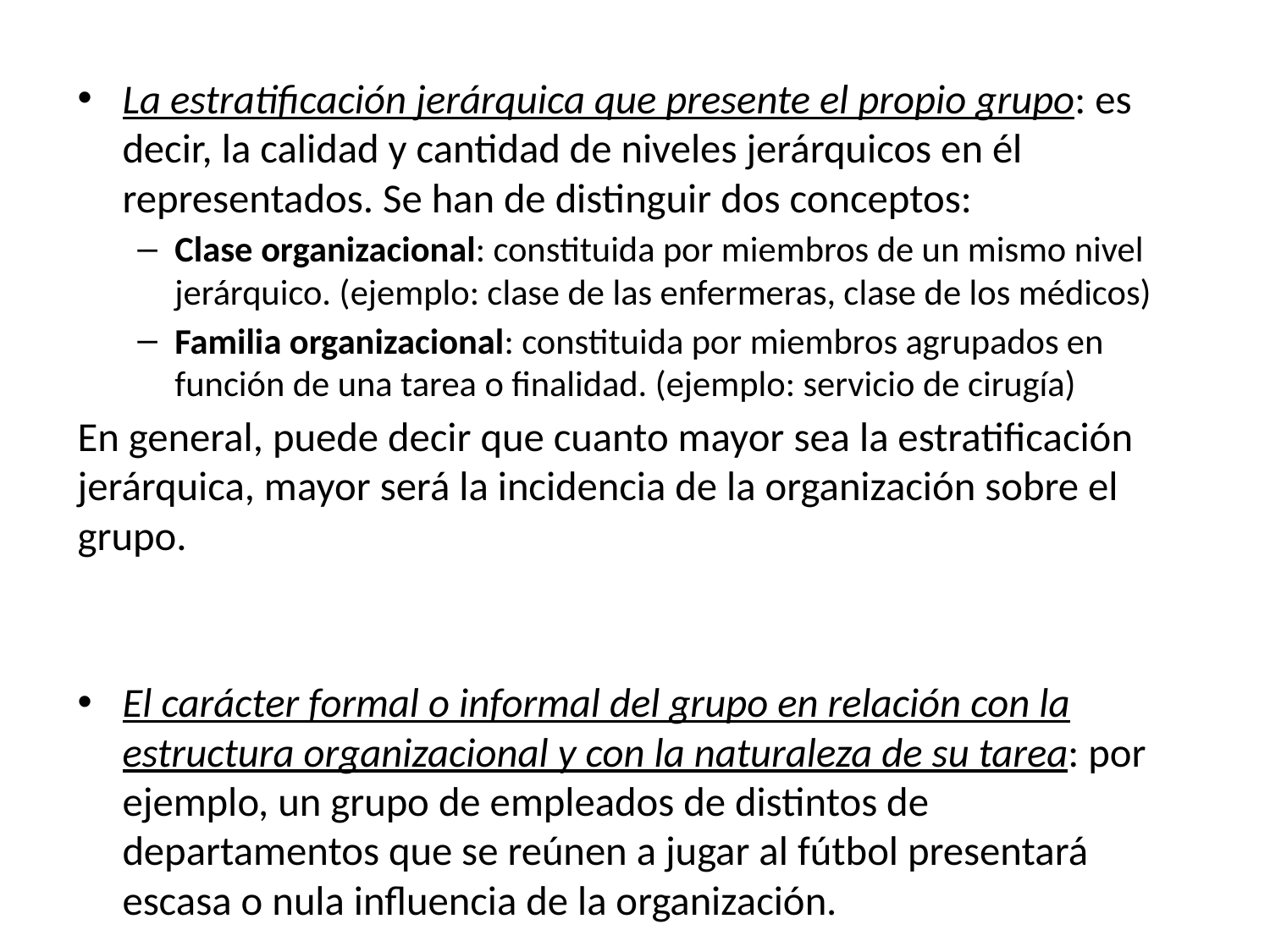

La estratificación jerárquica que presente el propio grupo: es decir, la calidad y cantidad de niveles jerárquicos en él representados. Se han de distinguir dos conceptos:
Clase organizacional: constituida por miembros de un mismo nivel jerárquico. (ejemplo: clase de las enfermeras, clase de los médicos)
Familia organizacional: constituida por miembros agrupados en función de una tarea o finalidad. (ejemplo: servicio de cirugía)
En general, puede decir que cuanto mayor sea la estratificación jerárquica, mayor será la incidencia de la organización sobre el grupo.

El carácter formal o informal del grupo en relación con la estructura organizacional y con la naturaleza de su tarea: por ejemplo, un grupo de empleados de distintos de departamentos que se reúnen a jugar al fútbol presentará escasa o nula influencia de la organización.